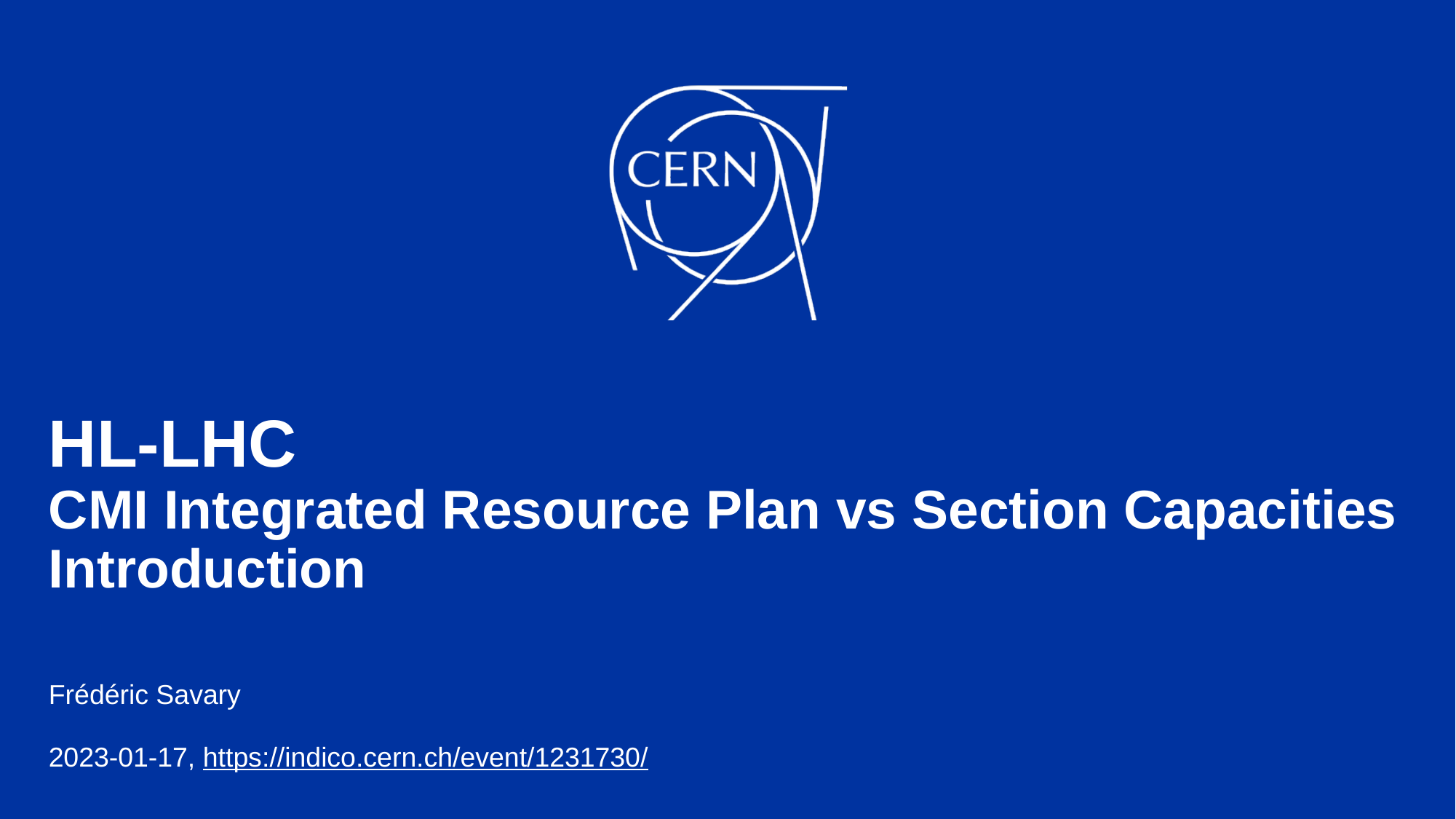

# HL-LHC CMI Integrated Resource Plan vs Section Capacities Introduction
Frédéric Savary
2023-01-17, https://indico.cern.ch/event/1231730/